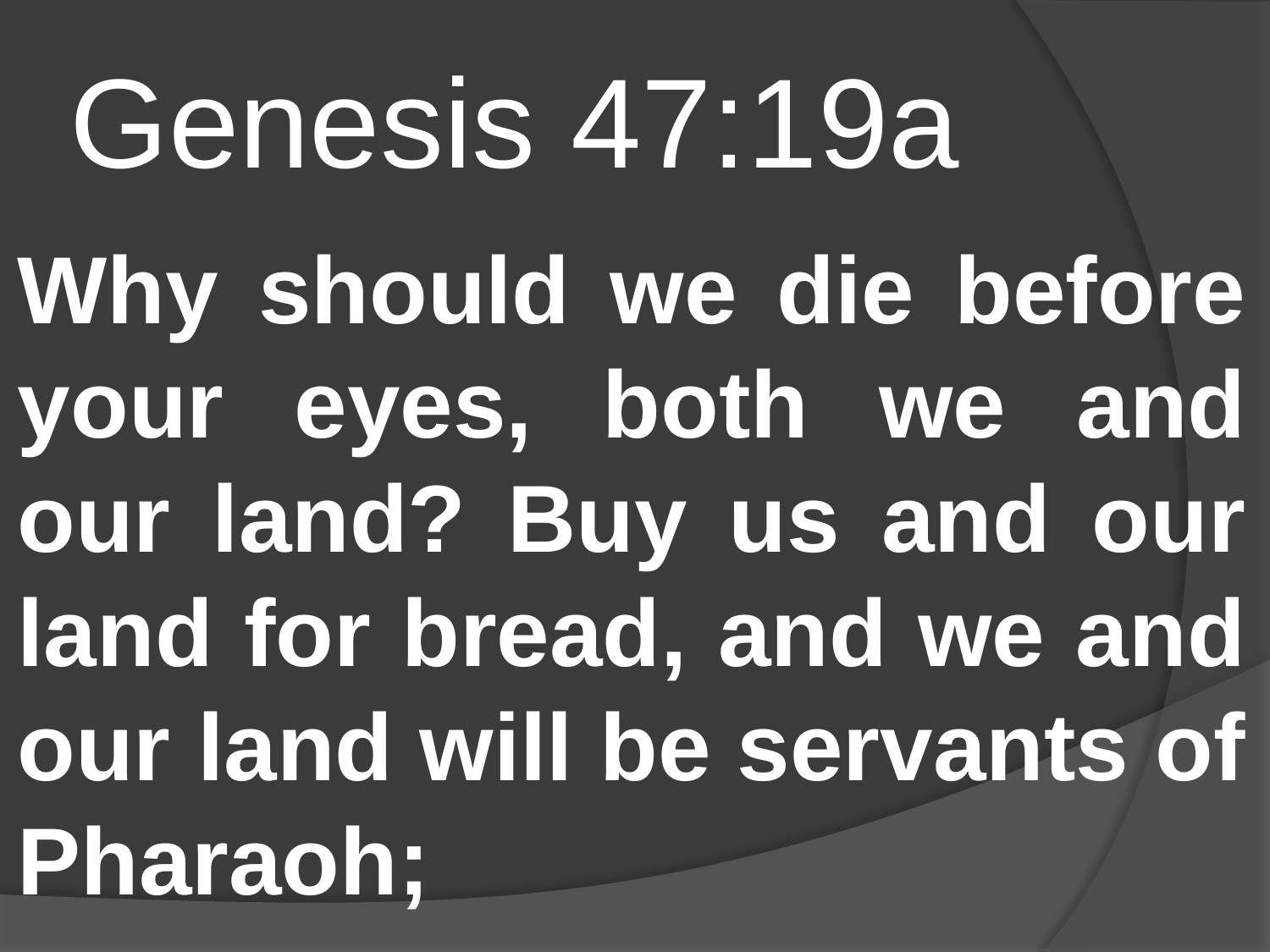

# Genesis 47:19a
Why should we die before your eyes, both we and our land? Buy us and our land for bread, and we and our land will be servants of Pharaoh;